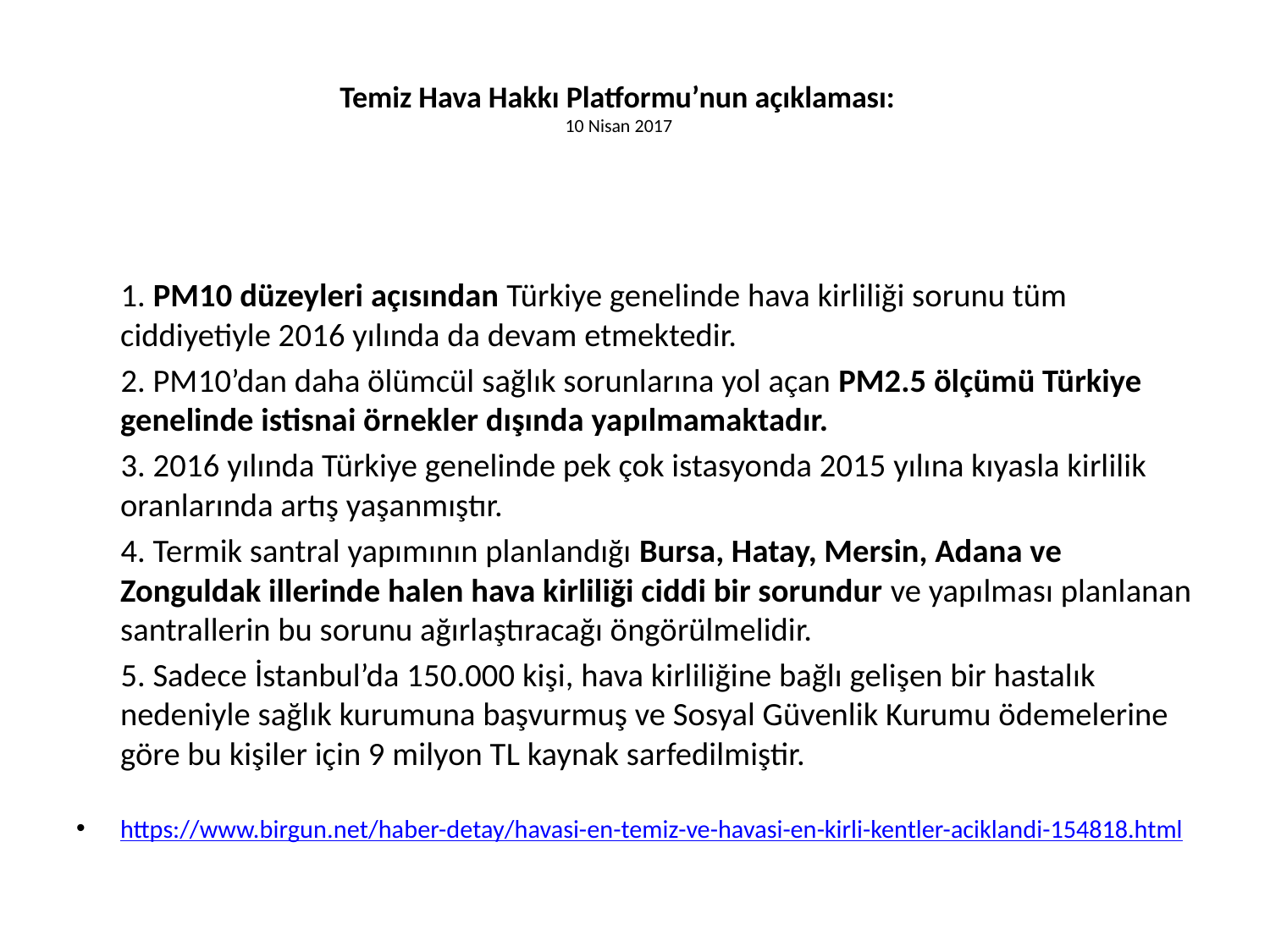

# Temiz Hava Hakkı Platformu’nun açıklaması: 10 Nisan 2017

      1. PM10 düzeyleri açısından Türkiye genelinde hava kirliliği sorunu tüm ciddiyetiyle 2016 yılında da devam etmektedir.
      2. PM10’dan daha ölümcül sağlık sorunlarına yol açan PM2.5 ölçümü Türkiye genelinde istisnai örnekler dışında yapılmamaktadır.
      3. 2016 yılında Türkiye genelinde pek çok istasyonda 2015 yılına kıyasla kirlilik oranlarında artış yaşanmıştır.
      4. Termik santral yapımının planlandığı Bursa, Hatay, Mersin, Adana ve Zonguldak illerinde halen hava kirliliği ciddi bir sorundur ve yapılması planlanan santrallerin bu sorunu ağırlaştıracağı öngörülmelidir.
      5. Sadece İstanbul’da 150.000 kişi, hava kirliliğine bağlı gelişen bir hastalık nedeniyle sağlık kurumuna başvurmuş ve Sosyal Güvenlik Kurumu ödemelerine göre bu kişiler için 9 milyon TL kaynak sarfedilmiştir.

https://www.birgun.net/haber-detay/havasi-en-temiz-ve-havasi-en-kirli-kentler-aciklandi-154818.html